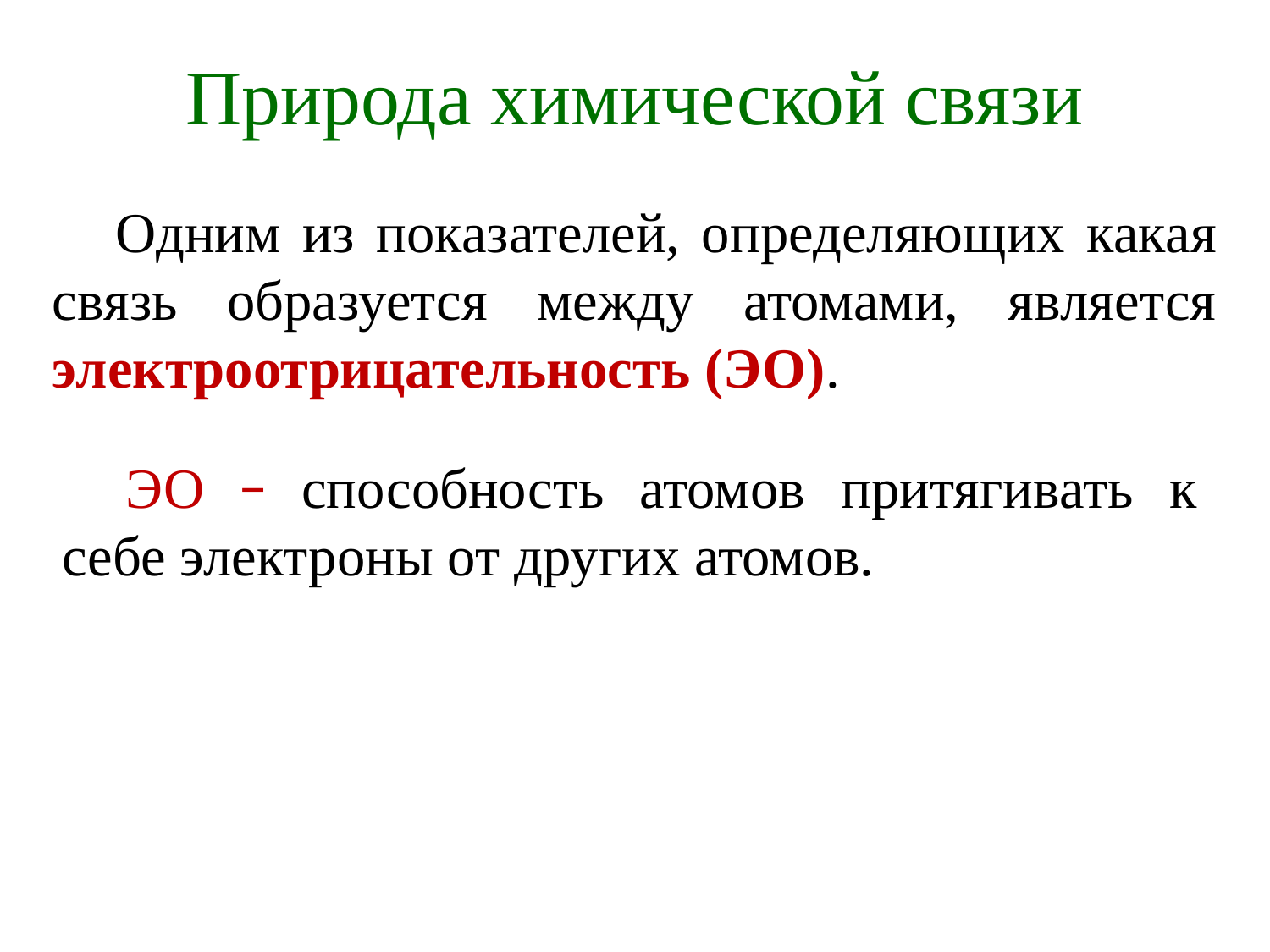

# Природа химической связи
Одним из показателей, определяющих какая связь образуется между атомами, является электроотрицательность (ЭО).

ЭО − способность атомов притягивать к себе электроны от других атомов.